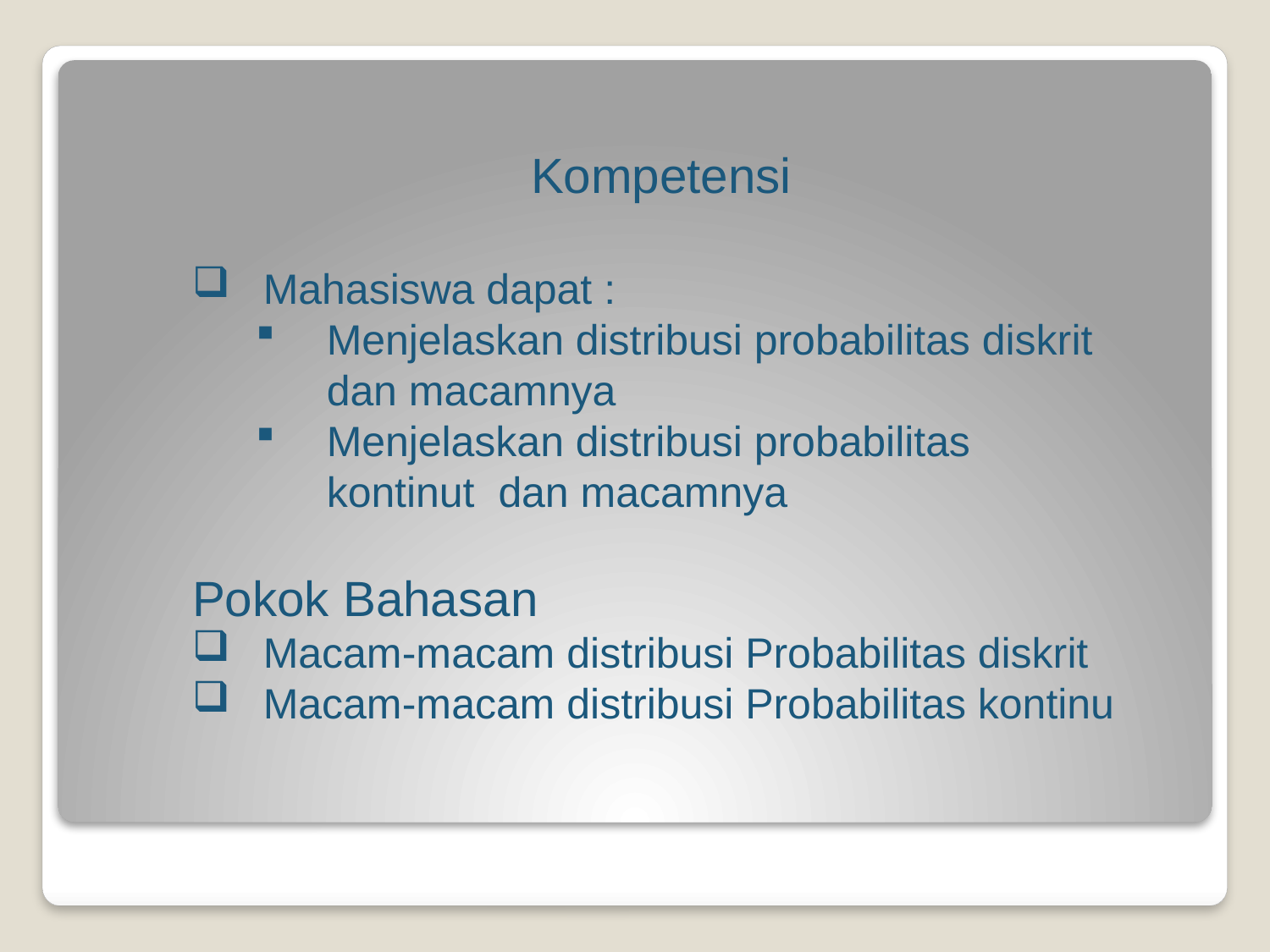

Kompetensi

Mahasiswa dapat :
Menjelaskan distribusi probabilitas diskrit  dan macamnya
Menjelaskan distribusi probabilitas kontinut  dan macamnya

Pokok Bahasan
Macam-macam distribusi Probabilitas diskrit
Macam-macam distribusi Probabilitas kontinu